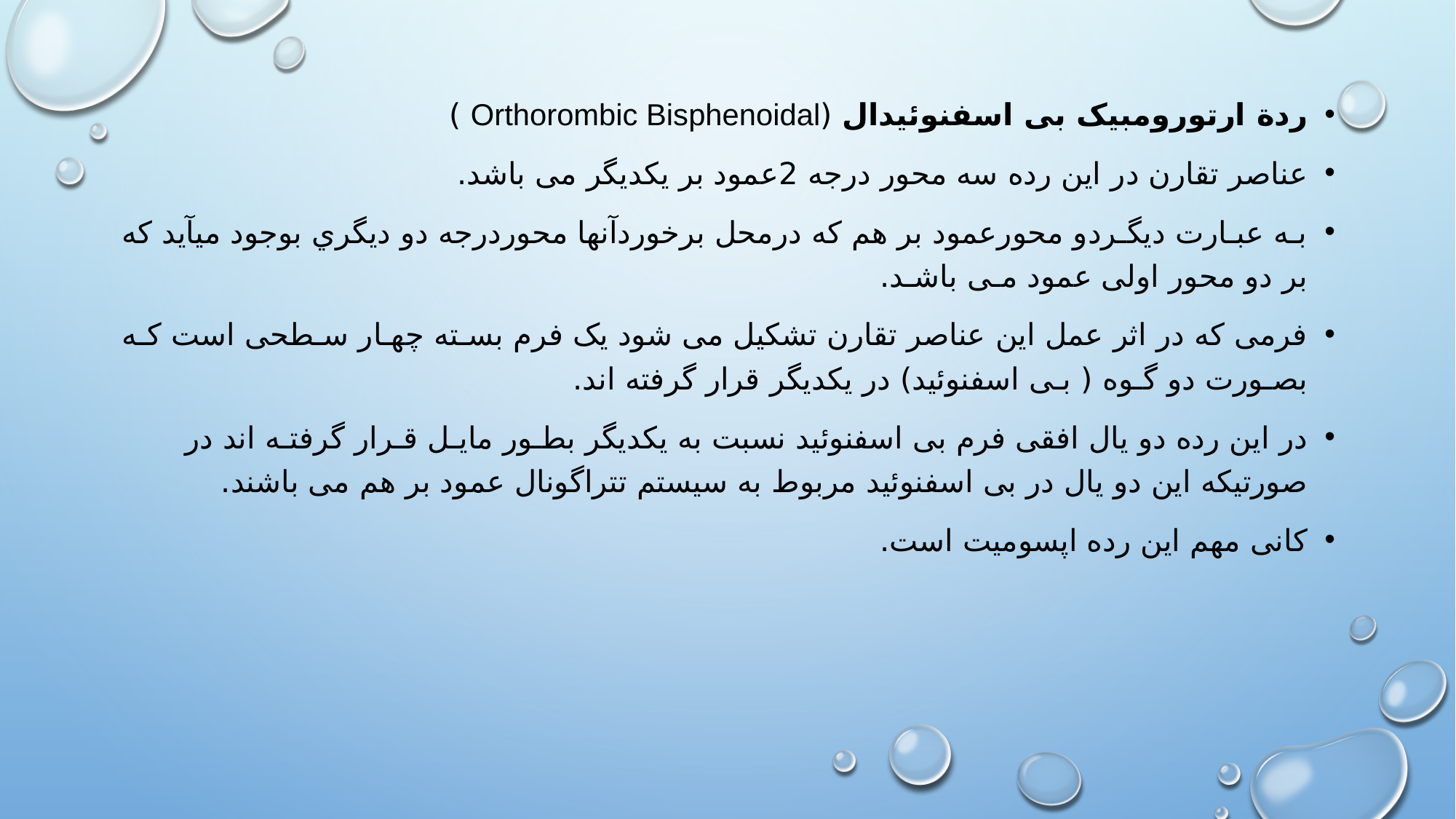

ردة ارتورومبیک بی اسفنوئیدال (Orthorombic Bisphenoidal )
عناصر تقارن در این رده سه محور درجه 2عمود بر یکدیگر می باشد.
بـه عبـارت دیگـردو محورعمود بر هم که درمحل برخوردآنها محوردرجه دو دیگري بوجود میآید که بر دو محور اولی عمود مـی باشـد.
فرمی که در اثر عمل این عناصر تقارن تشکیل می شود یک فرم بسـته چهـار سـطحی است کـه بصـورت دو گـوه ( بـی اسفنوئید) در یکدیگر قرار گرفته اند.
در این رده دو یال افقی فرم بی اسفنوئید نسبت به یکدیگر بطـور مایـل قـرار گرفتـه اند در صورتیکه این دو یال در بی اسفنوئید مربوط به سیستم تتراگونال عمود بر هم می باشند.
کانی مهم این رده اپسومیت است.